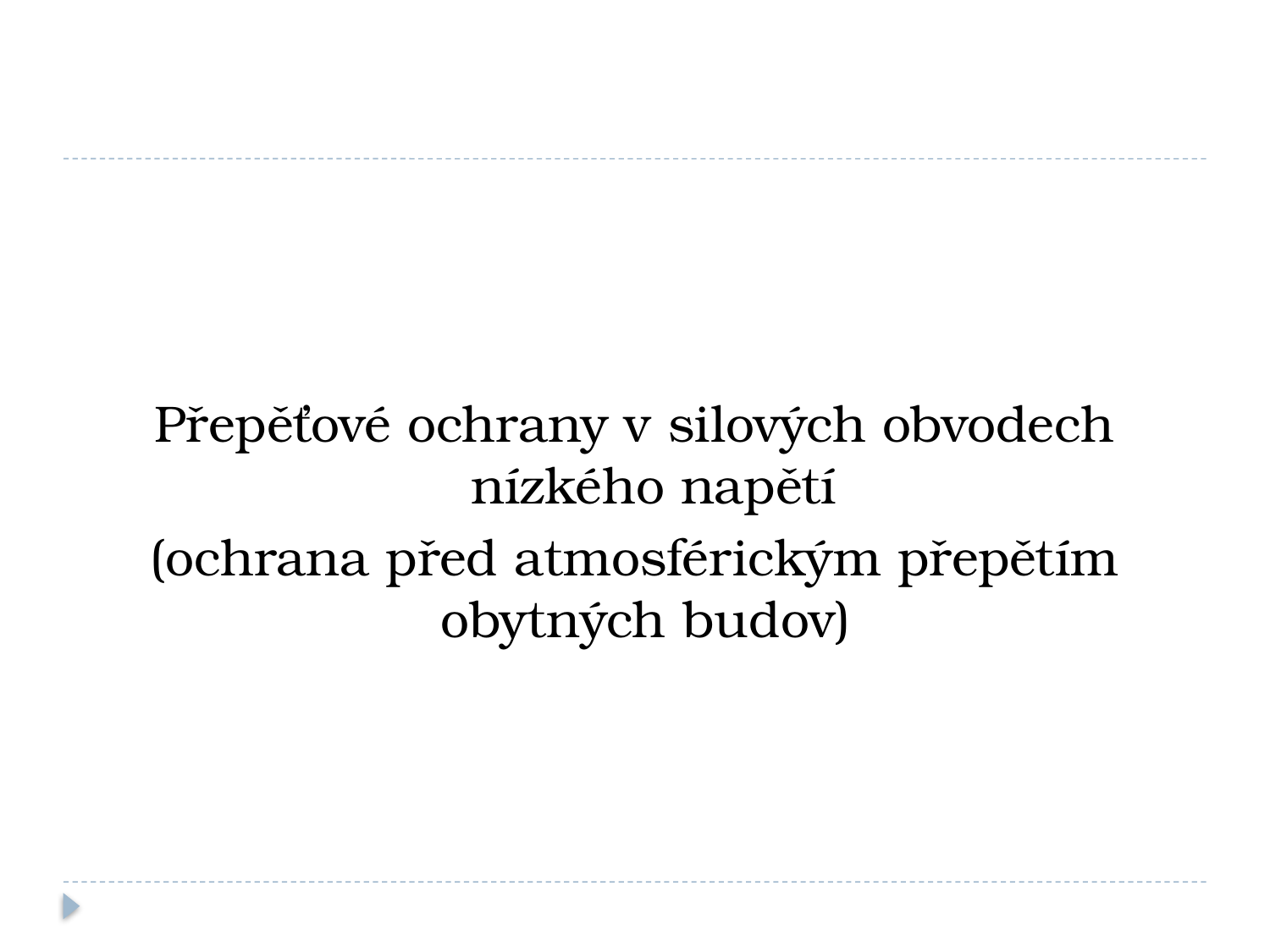

Přepěťové ochrany v silových obvodech nízkého napětí
(ochrana před atmosférickým přepětím obytných budov)